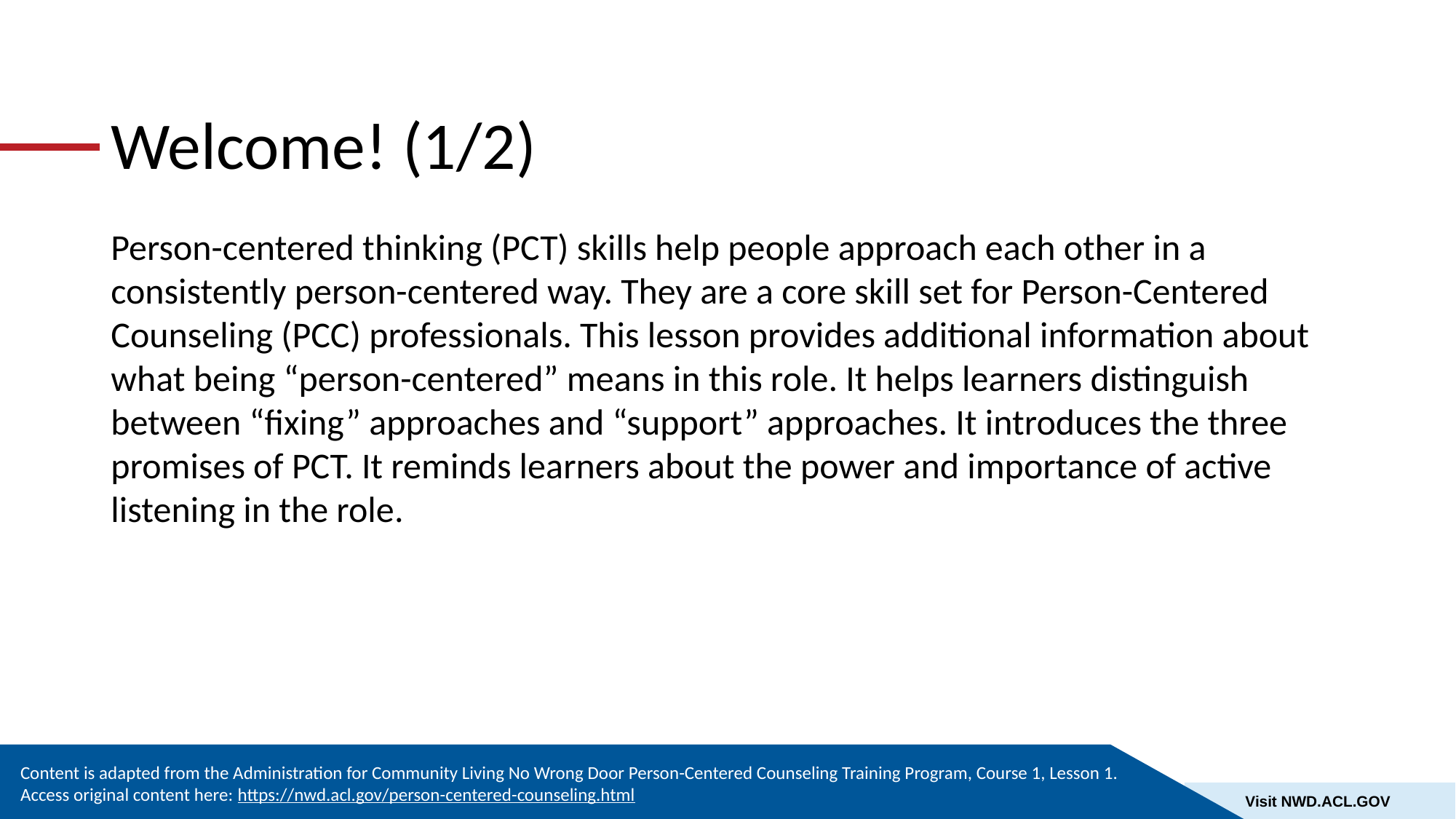

# Welcome! (1/2)
Person-centered thinking (PCT) skills help people approach each other in a consistently person-centered way. They are a core skill set for Person-Centered Counseling (PCC) professionals. This lesson provides additional information about what being “person-centered” means in this role. It helps learners distinguish between “fixing” approaches and “support” approaches. It introduces the three promises of PCT. It reminds learners about the power and importance of active listening in the role.